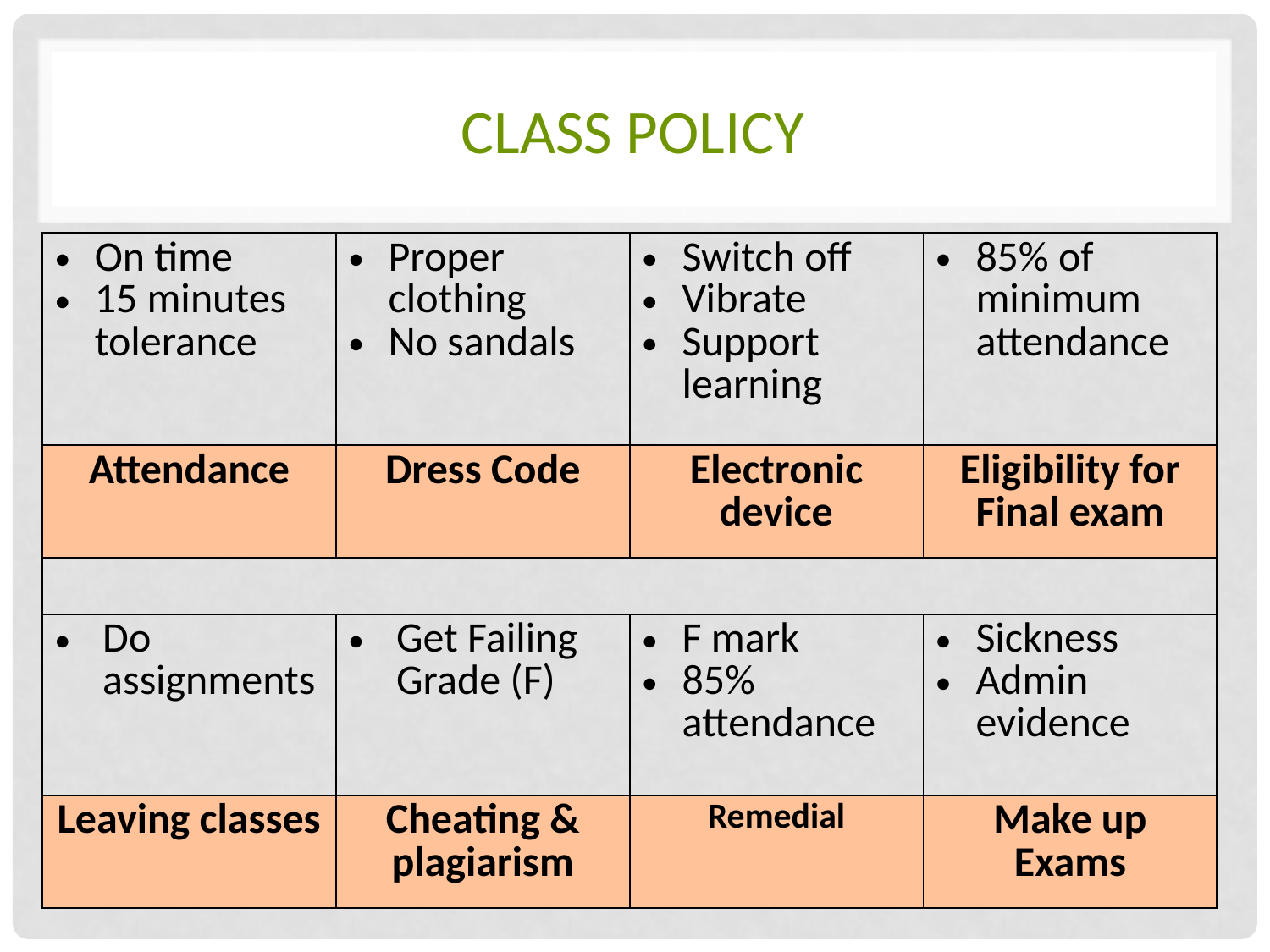

# Class Policy
| On time 15 minutes tolerance | Proper clothing No sandals | Switch off Vibrate Support learning | 85% of minimum attendance |
| --- | --- | --- | --- |
| Attendance | Dress Code | Electronic device | Eligibility for Final exam |
|  |  |  |  |
| Do assignments | Get Failing Grade (F) | F mark 85% attendance | Sickness Admin evidence |
| Leaving classes | Cheating & plagiarism | Remedial | Make up Exams |